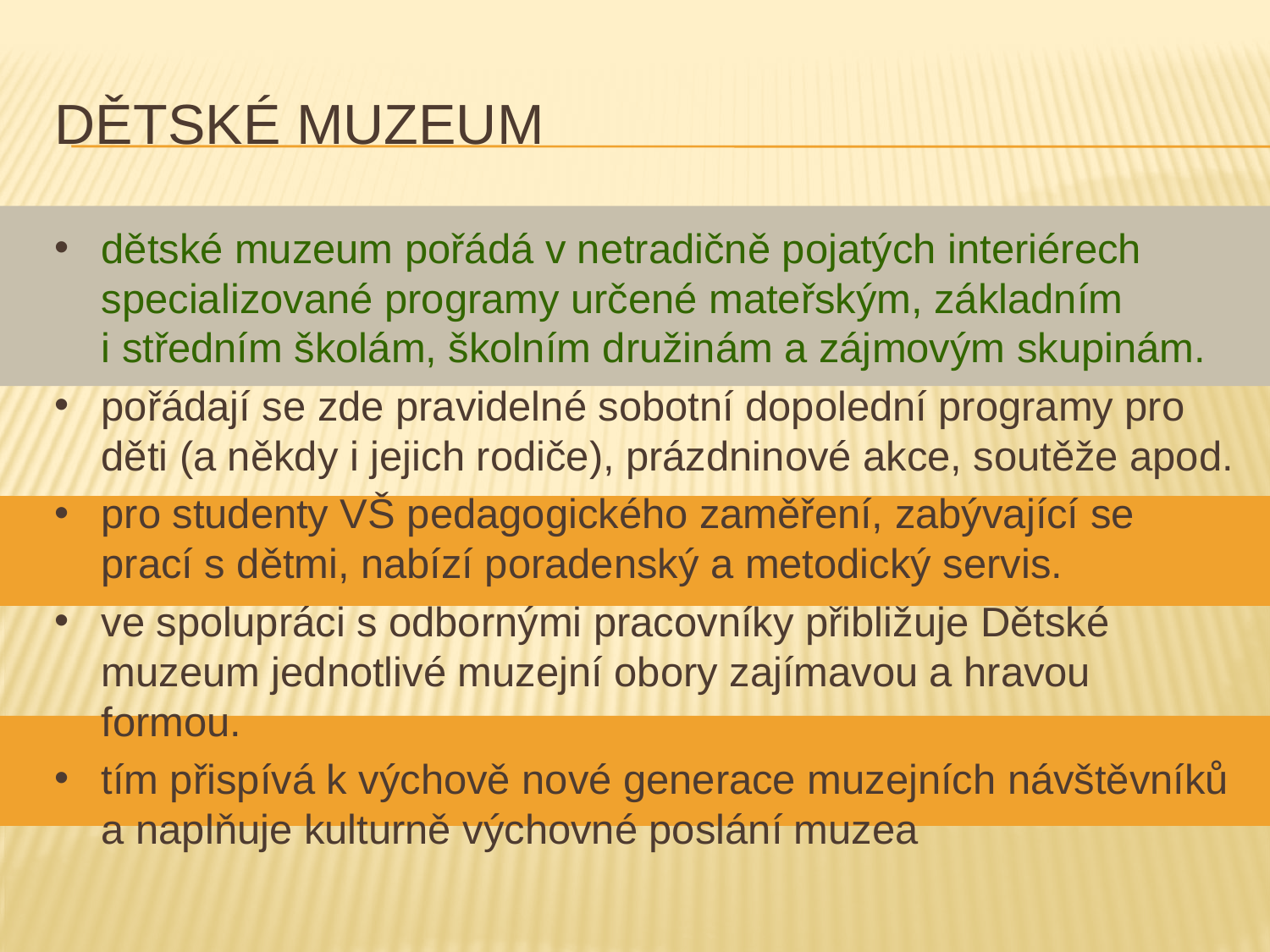

# Dětské muzeum

dětské muzeum pořádá v netradičně pojatých interiérech specializované programy určené mateřským, základním i středním školám, školním družinám a zájmovým skupinám.
pořádají se zde pravidelné sobotní dopolední programy pro děti (a někdy i jejich rodiče), prázdninové akce, soutěže apod.
pro studenty VŠ pedagogického zaměření, zabývající se prací s dětmi, nabízí poradenský a metodický servis.
ve spolupráci s odbornými pracovníky přibližuje Dětské muzeum jednotlivé muzejní obory zajímavou a hravou formou.
tím přispívá k výchově nové generace muzejních návštěvníků a naplňuje kulturně výchovné poslání muzea